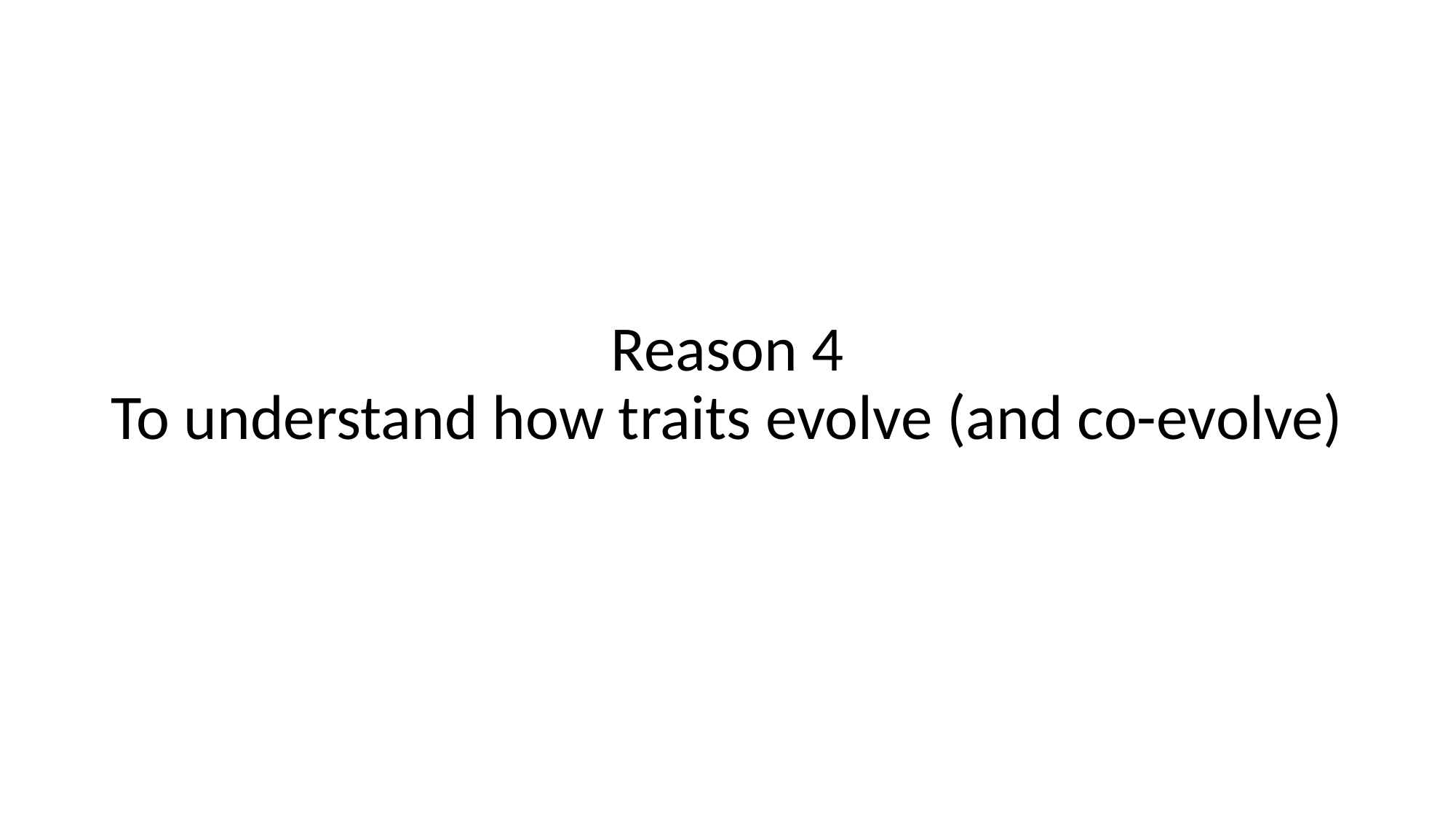

# Reason 4 To understand how traits evolve (and co-evolve)